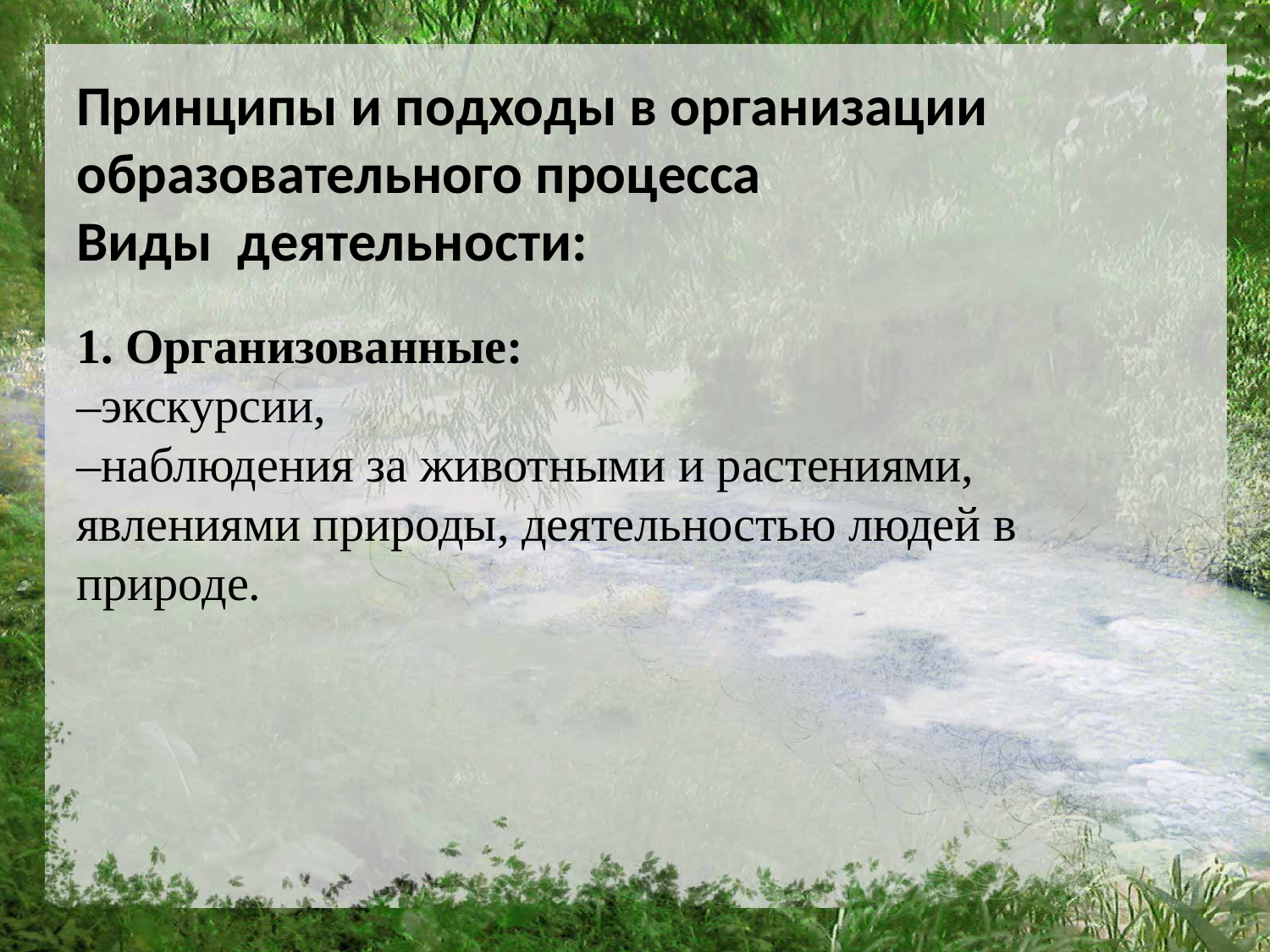

# Принципы и подходы в организации образовательного процесса Виды  деятельности:   1. Организованные: –экскурсии, –наблюдения за животными и растениями, явлениями природы, деятельностью людей в природе.